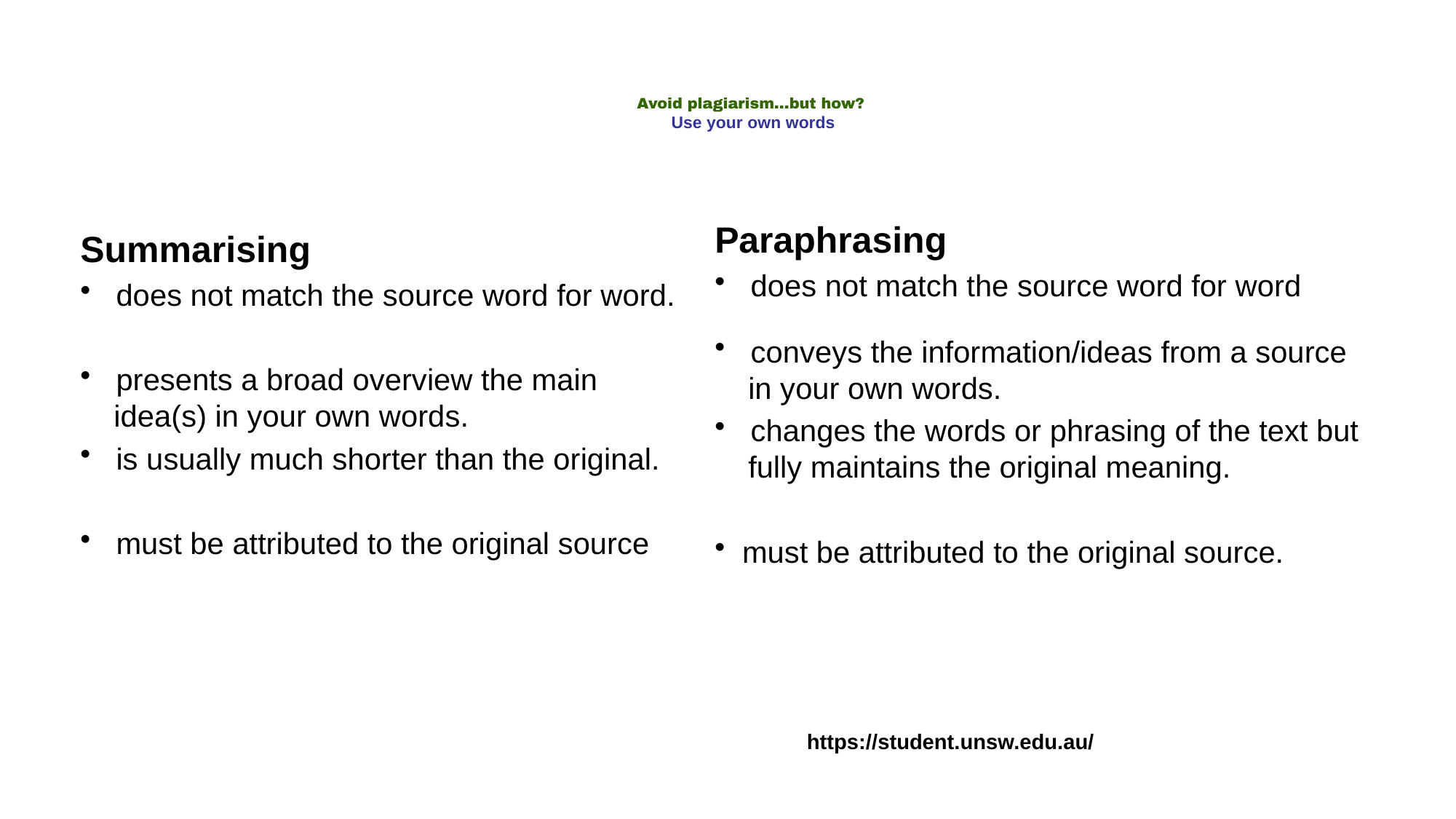

# Avoid plagiarism…but how? Use your own words
Paraphrasing
   does not match the source word for word

   conveys the information/ideas from a source
    in your own words.
   changes the words or phrasing of the text but
    fully maintains the original meaning.

  must be attributed to the original source.
Summarising
   does not match the source word for word.

   presents a broad overview the main
    idea(s) in your own words.
   is usually much shorter than the original.

   must be attributed to the original source
https://student.unsw.edu.au/